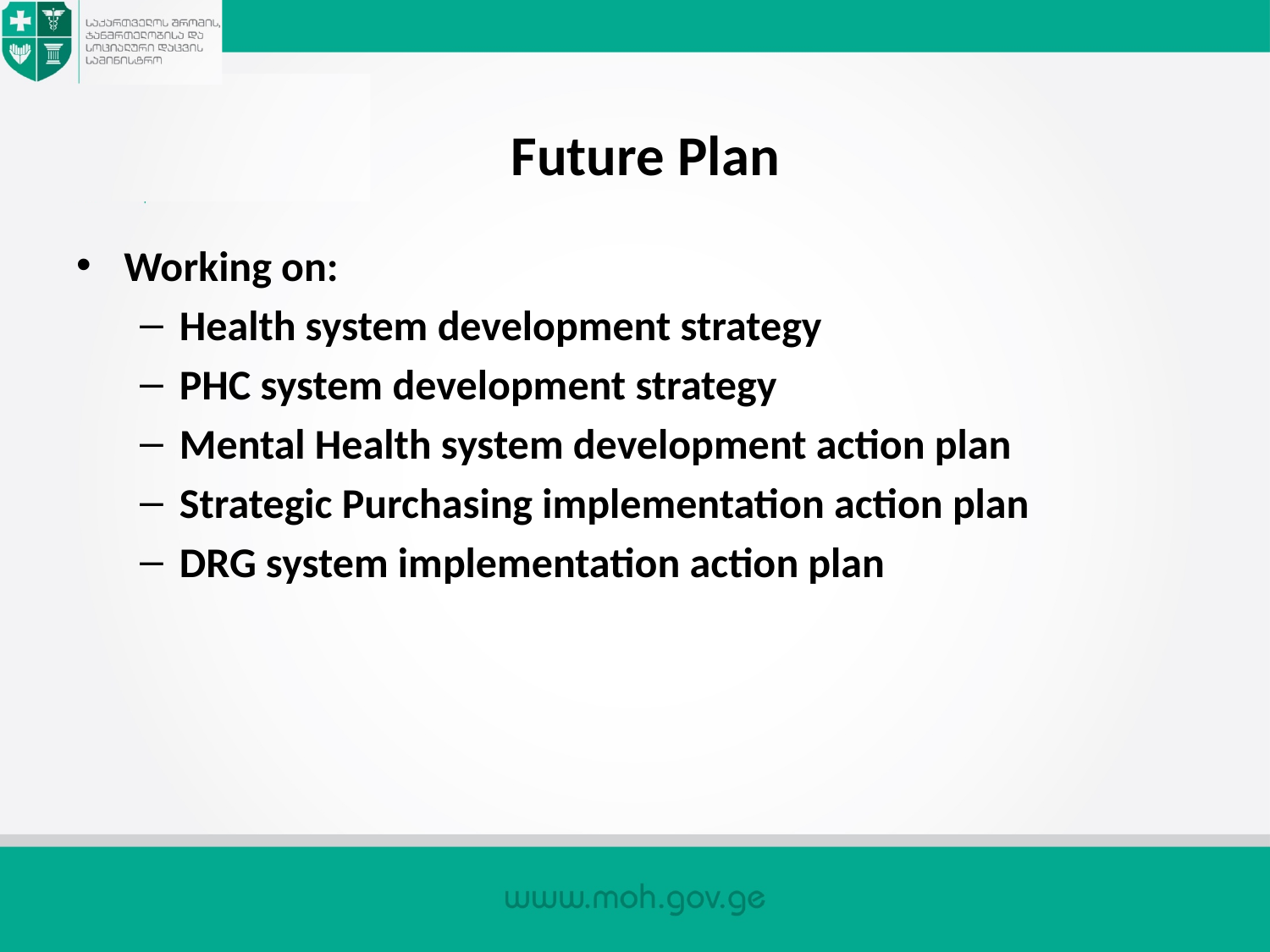

# Future Plan
Working on:
Health system development strategy
PHC system development strategy
Mental Health system development action plan
Strategic Purchasing implementation action plan
DRG system implementation action plan